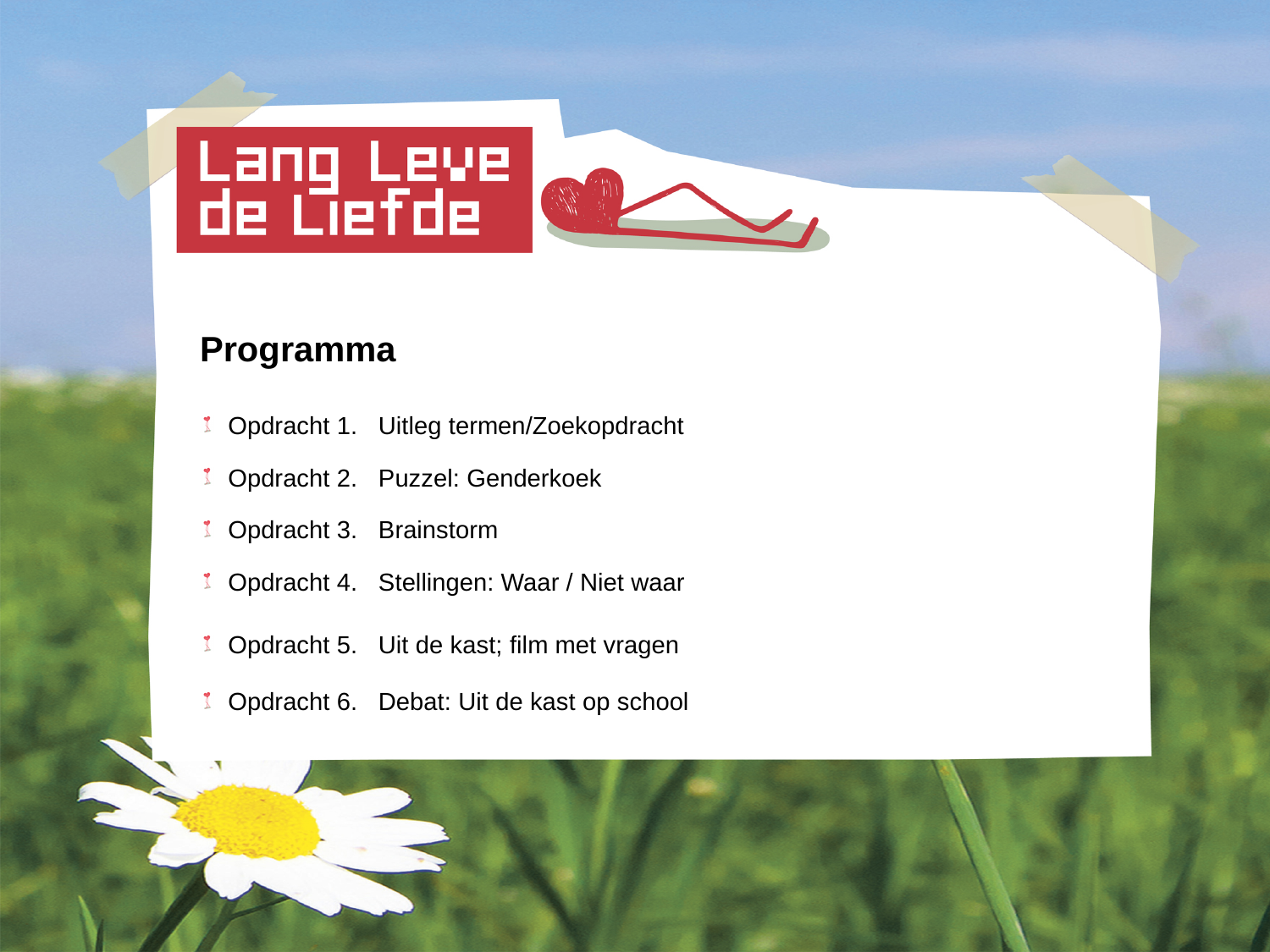

Programma
  Opdracht 1.   Uitleg termen/Zoekopdracht
  Opdracht 2.   Puzzel: Genderkoek
  Opdracht 3.   Brainstorm
  Opdracht 4.   Stellingen: Waar / Niet waar
  Opdracht 5.   Uit de kast; film met vragen

  Opdracht 6.   Debat: Uit de kast op school